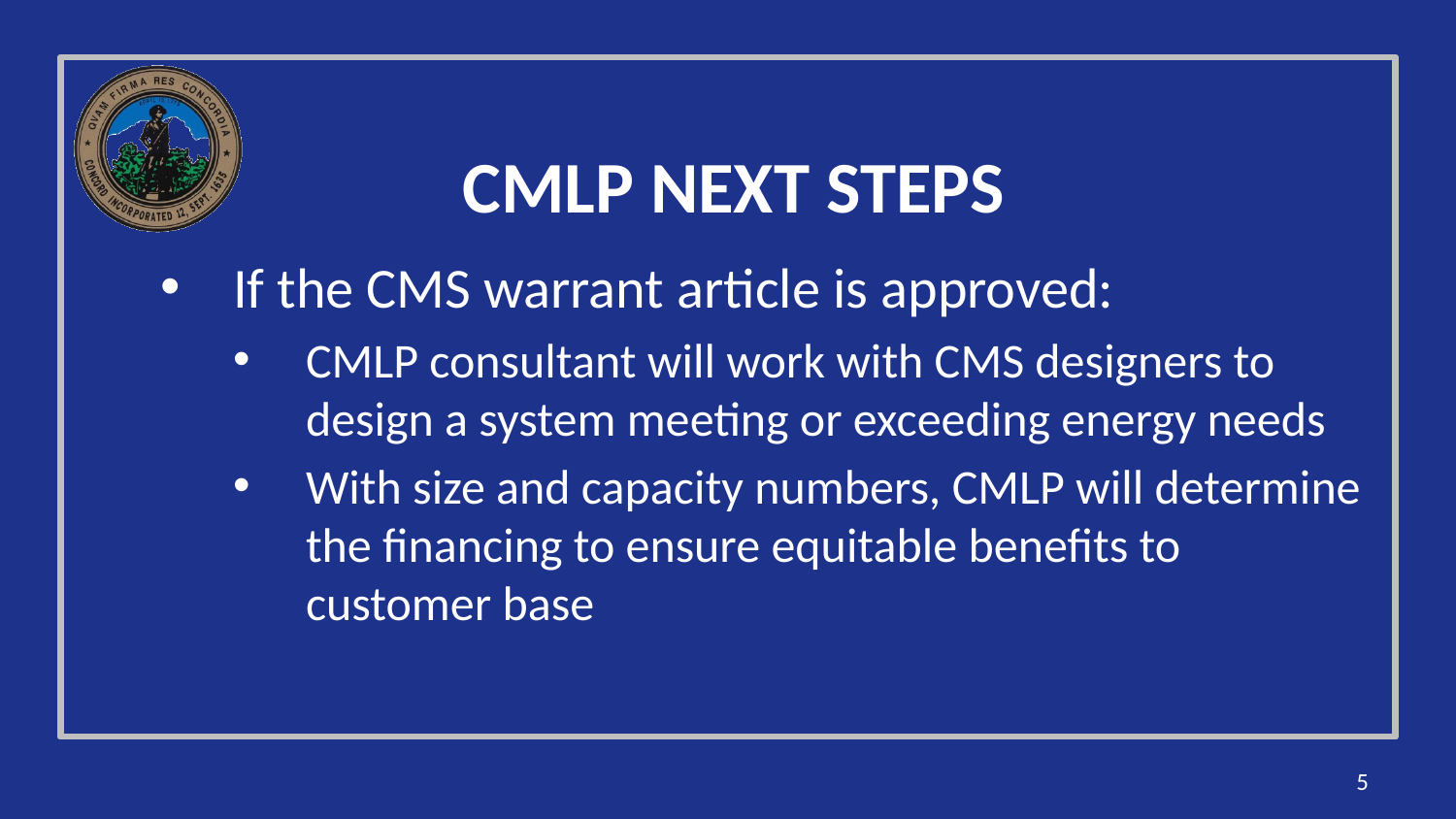

# CMLP NEXT STEPS
If the CMS warrant article is approved:
CMLP consultant will work with CMS designers to design a system meeting or exceeding energy needs
With size and capacity numbers, CMLP will determine the financing to ensure equitable benefits to customer base
5